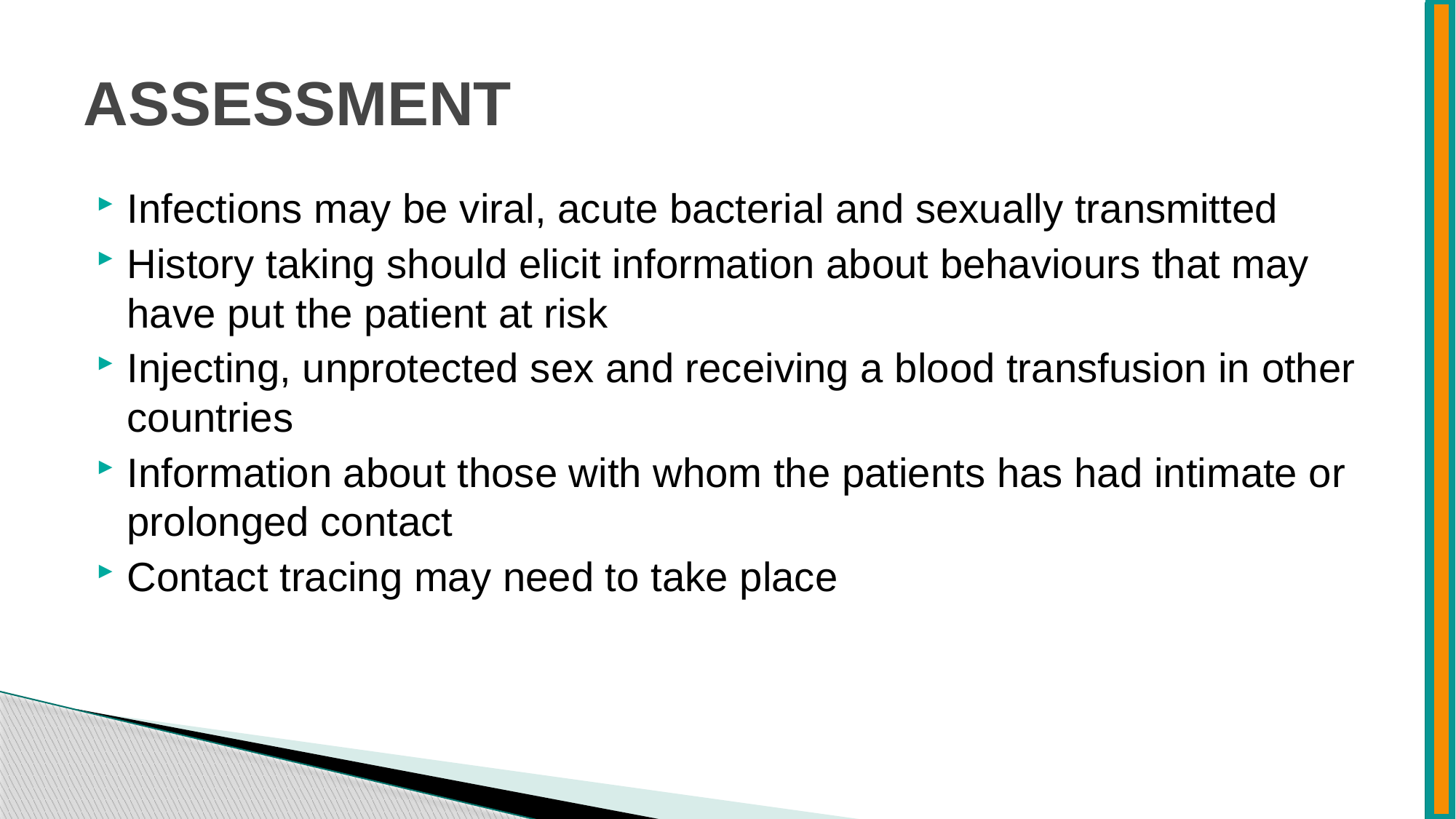

# ASSESSMENT
Infections may be viral, acute bacterial and sexually transmitted
History taking should elicit information about behaviours that may have put the patient at risk
Injecting, unprotected sex and receiving a blood transfusion in other countries
Information about those with whom the patients has had intimate or prolonged contact
Contact tracing may need to take place